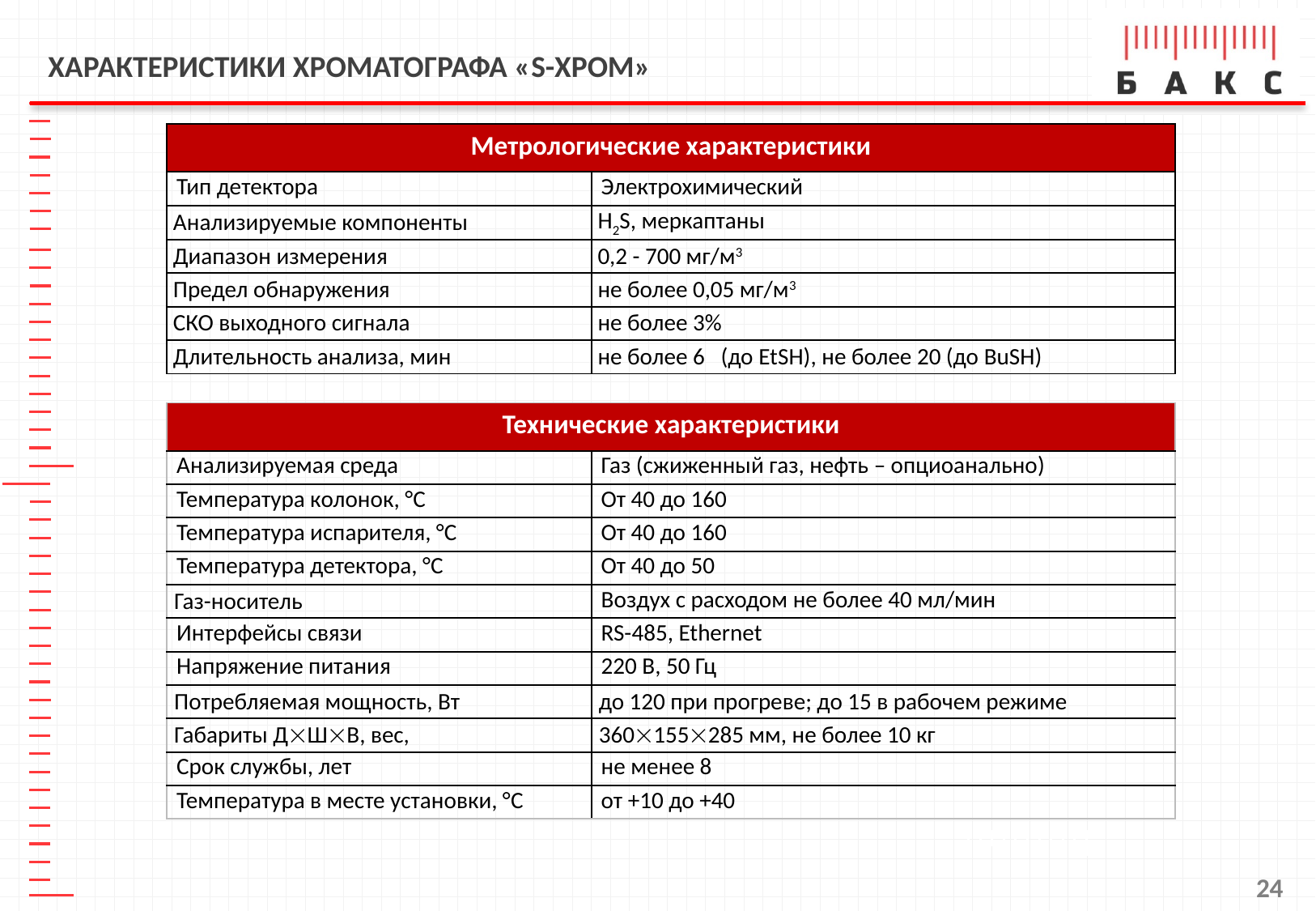

Характеристики хроматографа «S-Хром»
| Метрологические характеристики |  |
| --- | --- |
| Тип детектора | Электрохимический |
| Анализируемые компоненты | H2S, меркаптаны |
| Диапазон измерения | 0,2 - 700 мг/м3 |
| Предел обнаружения | не более 0,05 мг/м3 |
| СКО выходного сигнала | не более 3% |
| Длительность анализа, мин | не более 6 (до EtSH), не более 20 (до BuSH) |
| Технические характеристики |  |
| --- | --- |
| Анализируемая среда | Газ (сжиженный газ, нефть – опциоанально) |
| Температура колонок, °С | От 40 до 160 |
| Температура испарителя, °С | От 40 до 160 |
| Температура детектора, °С | От 40 до 50 |
| Газ-носитель | Воздух с расходом не более 40 мл/мин |
| Интерфейсы связи | RS-485, Ethernet |
| Напряжение питания | 220 В, 50 Гц |
| Потребляемая мощность, Вт | до 120 при прогреве; до 15 в рабочем режиме |
| Габариты Д×Ш×В, вес, | 360×155×285 мм, не более 10 кг |
| Срок службы, лет | не менее 8 |
| Температура в месте установки, °С | от +10 до +40 |
24